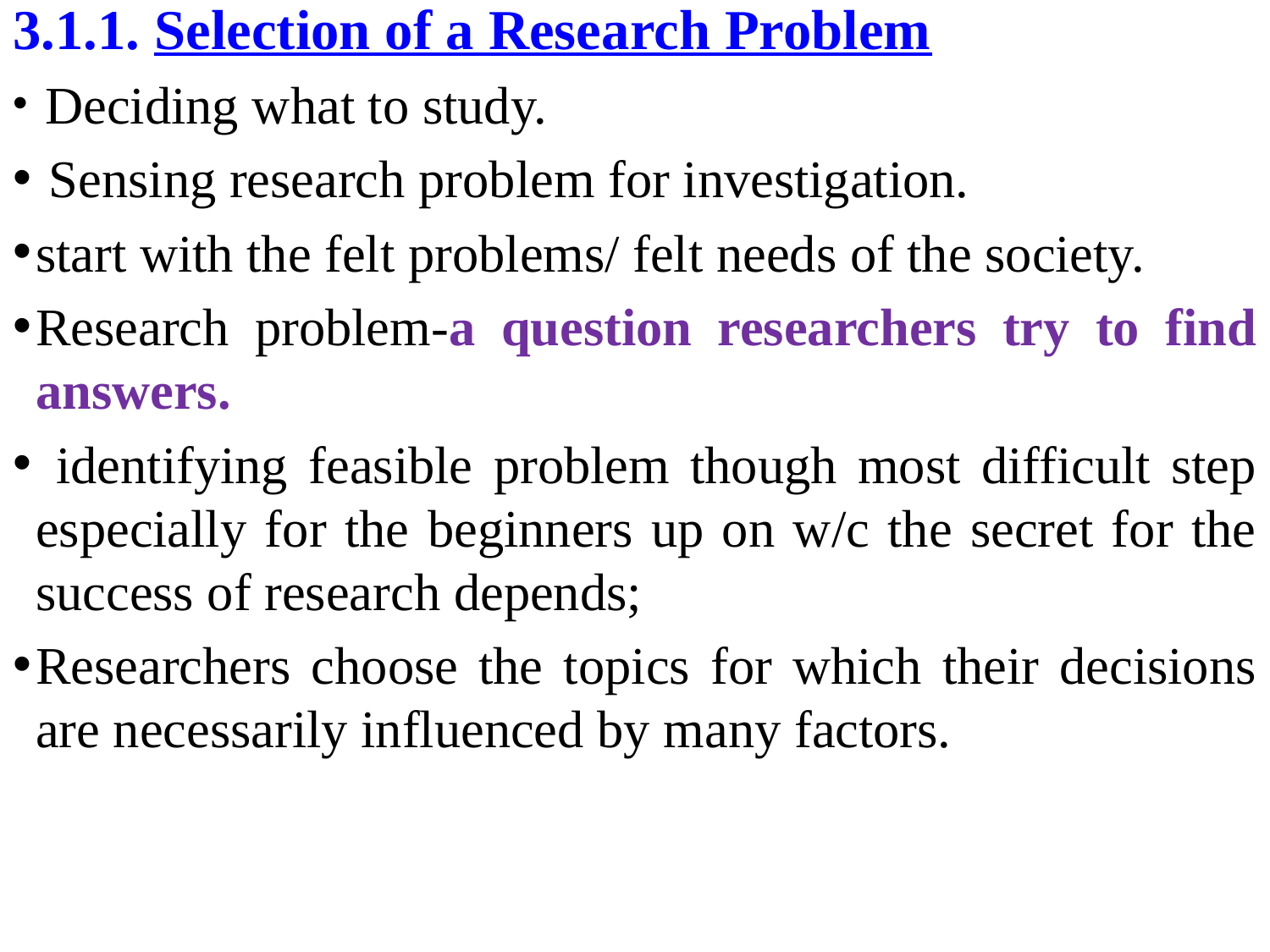

3.1.1. Selection of a Research Problem
 Deciding what to study.
 Sensing research problem for investigation.
start with the felt problems/ felt needs of the society.
Research problem-a question researchers try to find answers.
 identifying feasible problem though most difficult step especially for the beginners up on w/c the secret for the success of research depends;
Researchers choose the topics for which their decisions are necessarily influenced by many factors.